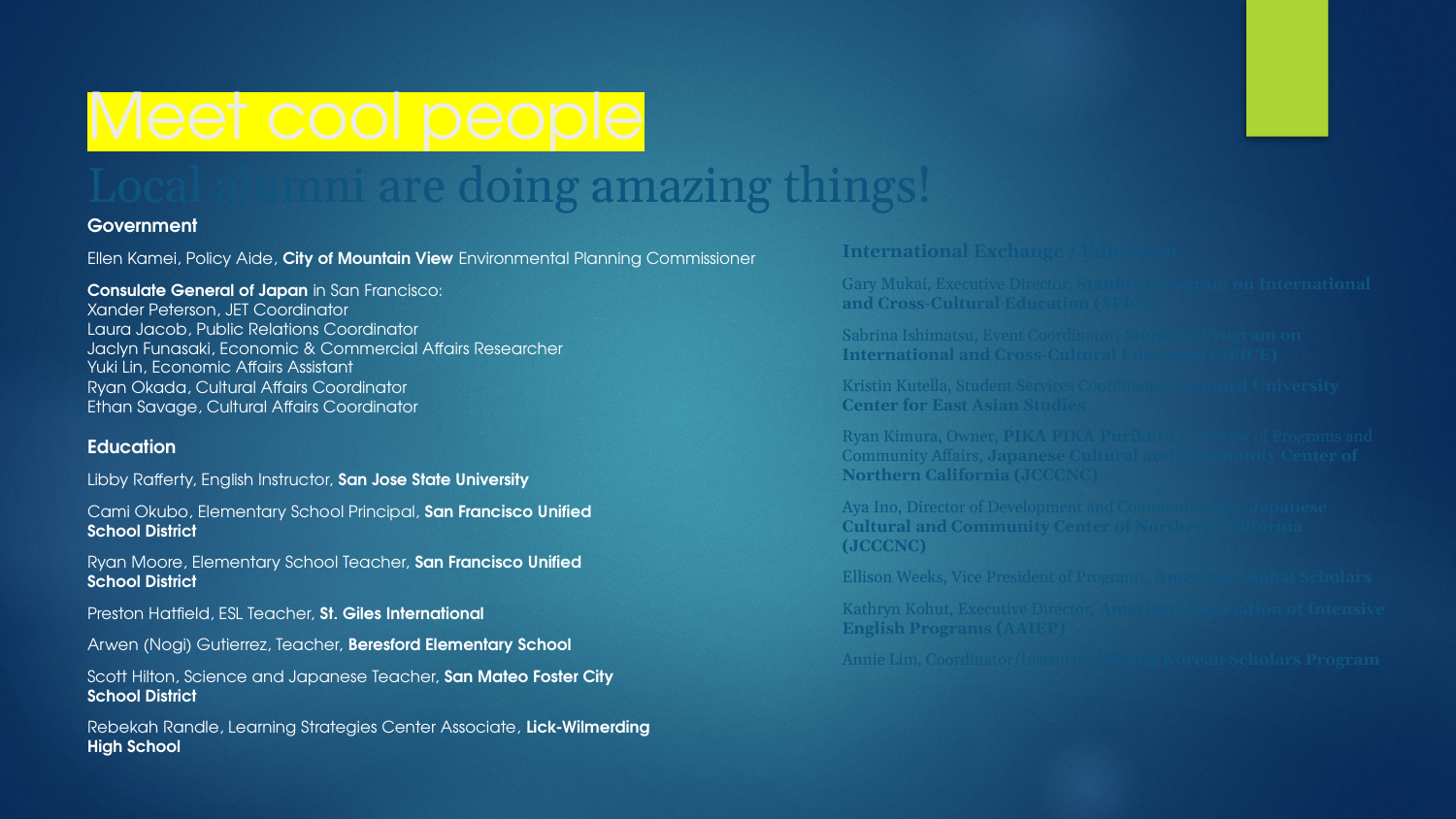

# Meet cool people
Local alumni are doing amazing things!
Government
Ellen Kamei, Policy Aide, City of Mountain View Environmental Planning Commissioner
Consulate General of Japan in San Francisco:
Xander Peterson, JET Coordinator
Laura Jacob, Public Relations Coordinator
Jaclyn Funasaki, Economic & Commercial Affairs Researcher
Yuki Lin, Economic Affairs Assistant
Ryan Okada, Cultural Affairs Coordinator
Ethan Savage, Cultural Affairs Coordinator
Education
Libby Rafferty, English Instructor, San Jose State University
Cami Okubo, Elementary School Principal, San Francisco Unified
School District
Ryan Moore, Elementary School Teacher, San Francisco Unified
School District
Preston Hatfield, ESL Teacher, St. Giles International
Arwen (Nogi) Gutierrez, Teacher, Beresford Elementary School
Scott Hilton, Science and Japanese Teacher, San Mateo Foster City
School District
Rebekah Randle, Learning Strategies Center Associate, Lick-Wilmerding
High School

International Exchange / Education
Gary Mukai, Executive Director, Stanford Program on International and Cross-Cultural Education (SPICE)
Sabrina Ishimatsu, Event Coordinator, Stanford Program on International and Cross-Cultural Education (SPICE)
Kristin Kutella, Student Services Coordinator, Stanford University Center for East Asian Studies
Ryan Kimura, Owner, PIKA PIKA Purikura / Director of Programs and Community Affairs, Japanese Cultural and Community Center of Northern California (JCCCNC)
Aya Ino, Director of Development and Communications, Japanese Cultural and Community Center of Northern California (JCCCNC)
Ellison Weeks, Vice President of Programs, American Global Scholars
Kathryn Kohut, Executive Director, American Association of Intensive English Programs (AAIEP)
Annie Lim, Coordinator/Instructor, Sejong Korean Scholars Program